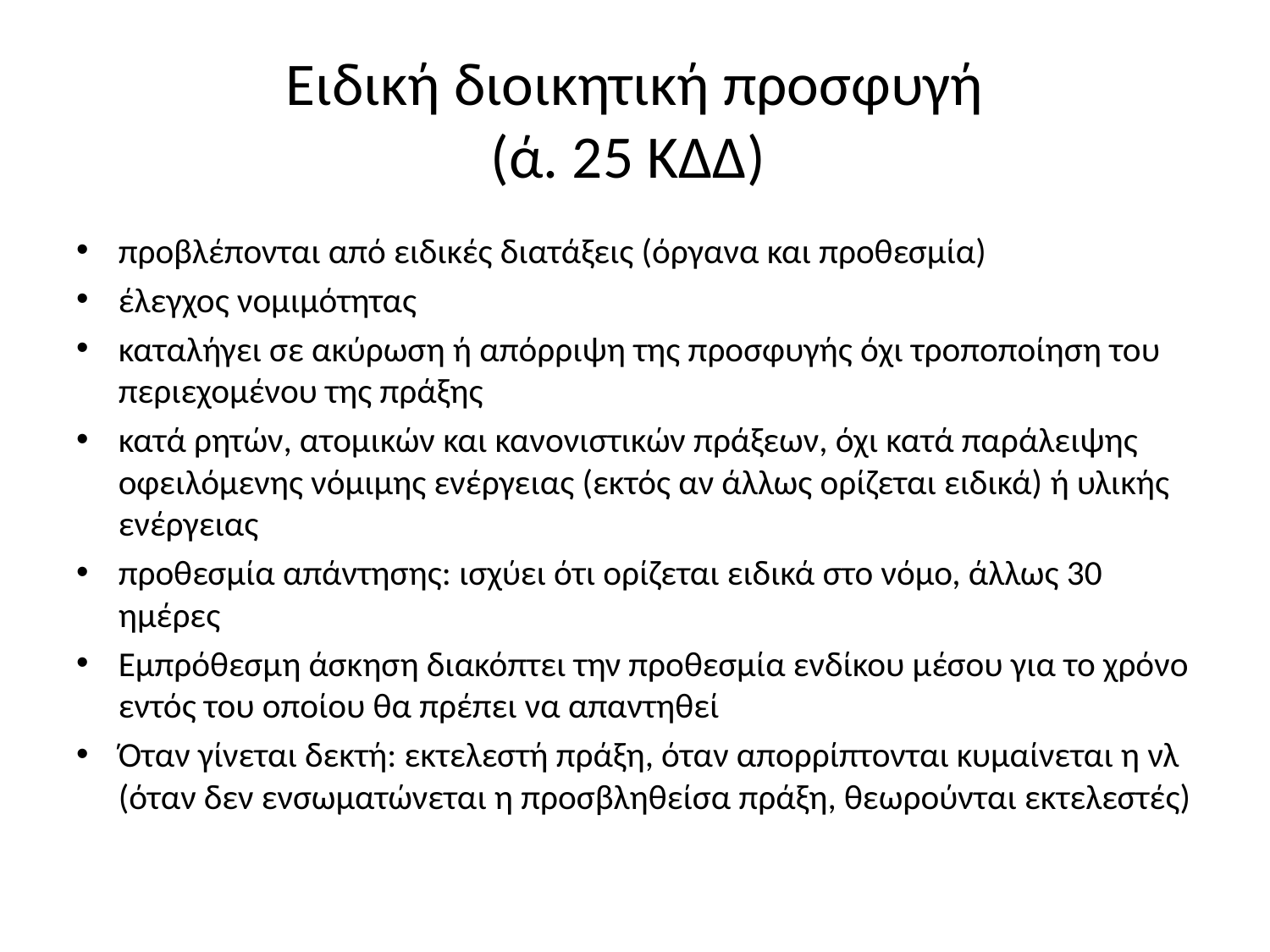

# Ειδική διοικητική προσφυγή (ά. 25 ΚΔΔ)
προβλέπονται από ειδικές διατάξεις (όργανα και προθεσμία)
έλεγχος νομιμότητας
καταλήγει σε ακύρωση ή απόρριψη της προσφυγής όχι τροποποίηση του περιεχομένου της πράξης
κατά ρητών, ατομικών και κανονιστικών πράξεων, όχι κατά παράλειψης οφειλόμενης νόμιμης ενέργειας (εκτός αν άλλως ορίζεται ειδικά) ή υλικής ενέργειας
προθεσμία απάντησης: ισχύει ότι ορίζεται ειδικά στο νόμο, άλλως 30 ημέρες
Εμπρόθεσμη άσκηση διακόπτει την προθεσμία ενδίκου μέσου για το χρόνο εντός του οποίου θα πρέπει να απαντηθεί
Όταν γίνεται δεκτή: εκτελεστή πράξη, όταν απορρίπτονται κυμαίνεται η νλ (όταν δεν ενσωματώνεται η προσβληθείσα πράξη, θεωρούνται εκτελεστές)